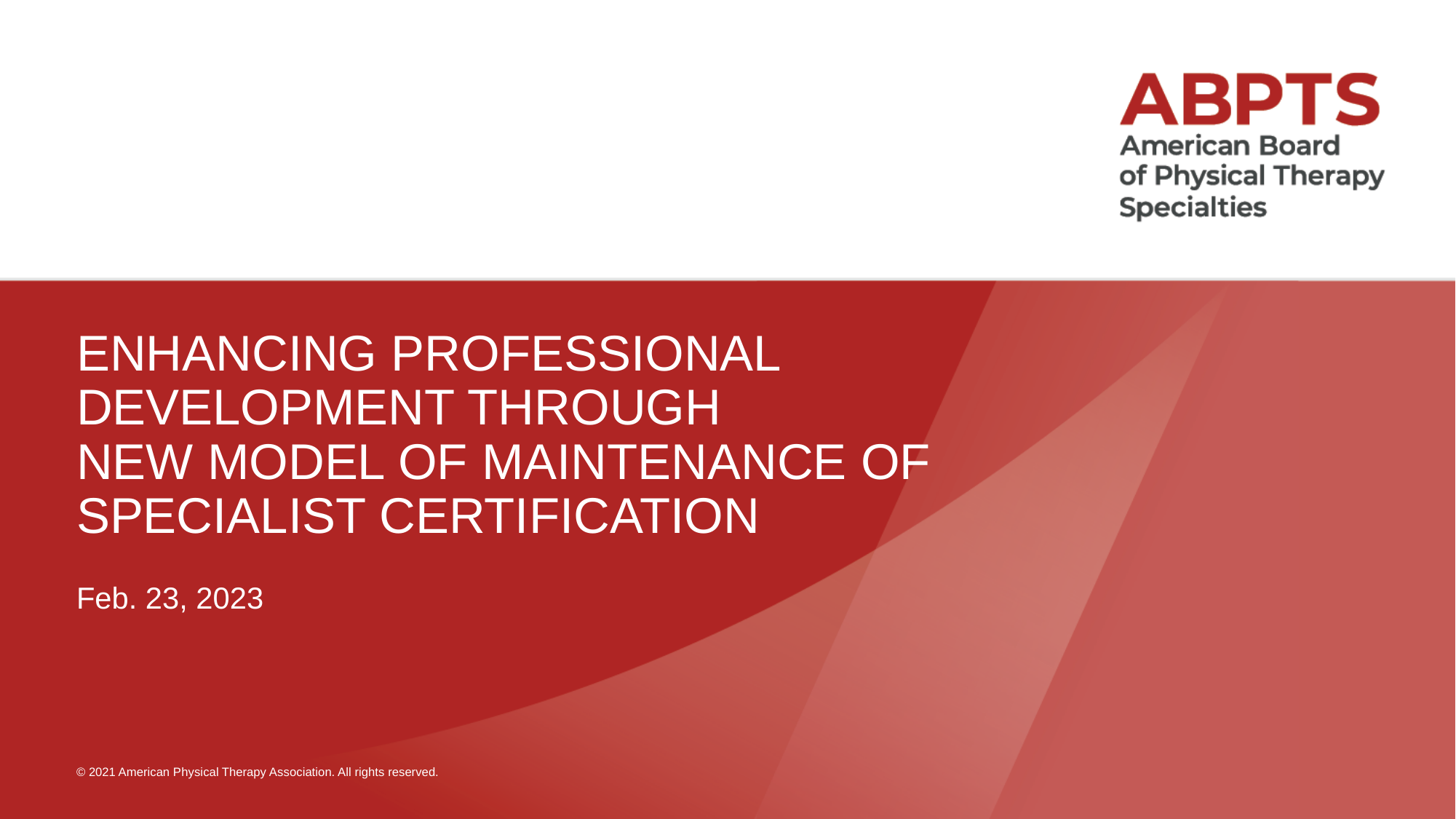

# ENHANCING PROFESSIONAL DEVELOPMENT THROUGH NEW MODEL OF MAINTENANCE OF SPECIALIST CERTIFICATION
Feb. 23, 2023